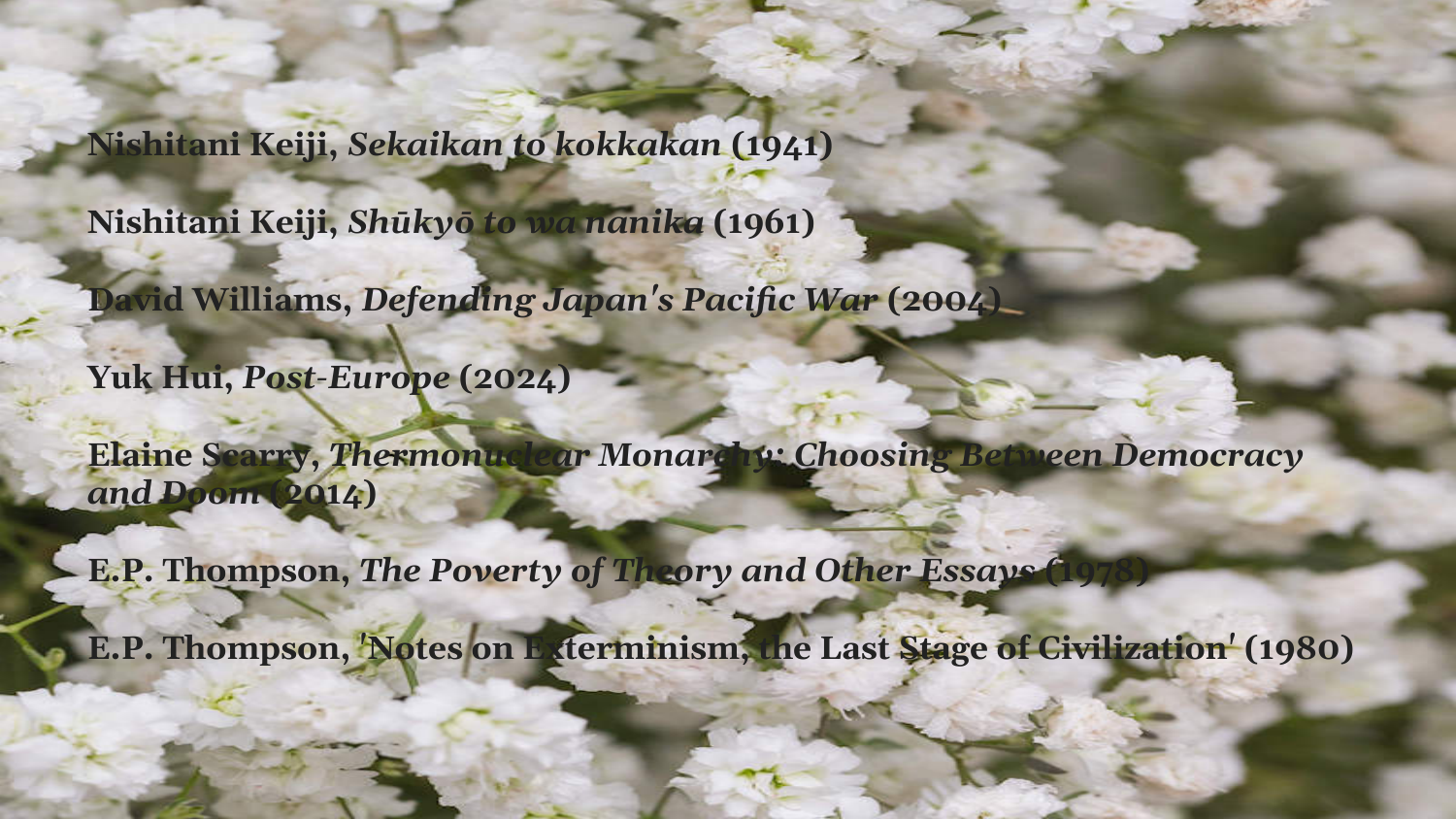

Nishitani Keiji, Sekaikan to kokkakan (1941)

Nishitani Keiji, Shūkyō to wa nanika (1961)

David Williams, Defending Japan's Pacific War (2004)

Yuk Hui, Post-Europe (2024)

Elaine Scarry, Thermonuclear Monarchy: Choosing Between Democracy and Doom (2014)

E.P. Thompson, The Poverty of Theory and Other Essays (1978)

E.P. Thompson, 'Notes on Exterminism, the Last Stage of Civilization' (1980)